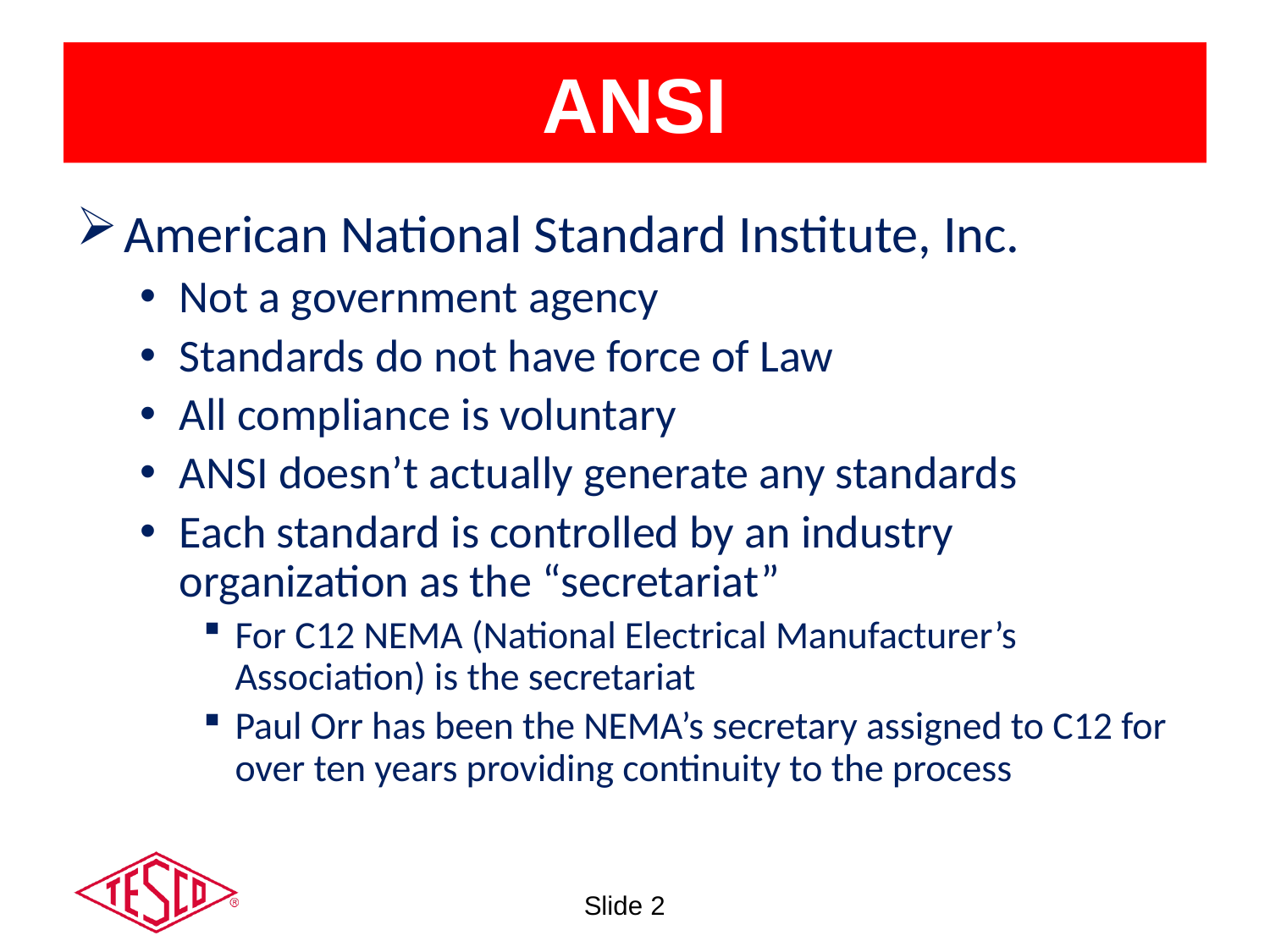

# ANSI
American National Standard Institute, Inc.
Not a government agency
Standards do not have force of Law
All compliance is voluntary
ANSI doesn’t actually generate any standards
Each standard is controlled by an industry organization as the “secretariat”
For C12 NEMA (National Electrical Manufacturer’s Association) is the secretariat
Paul Orr has been the NEMA’s secretary assigned to C12 for over ten years providing continuity to the process
Slide 2